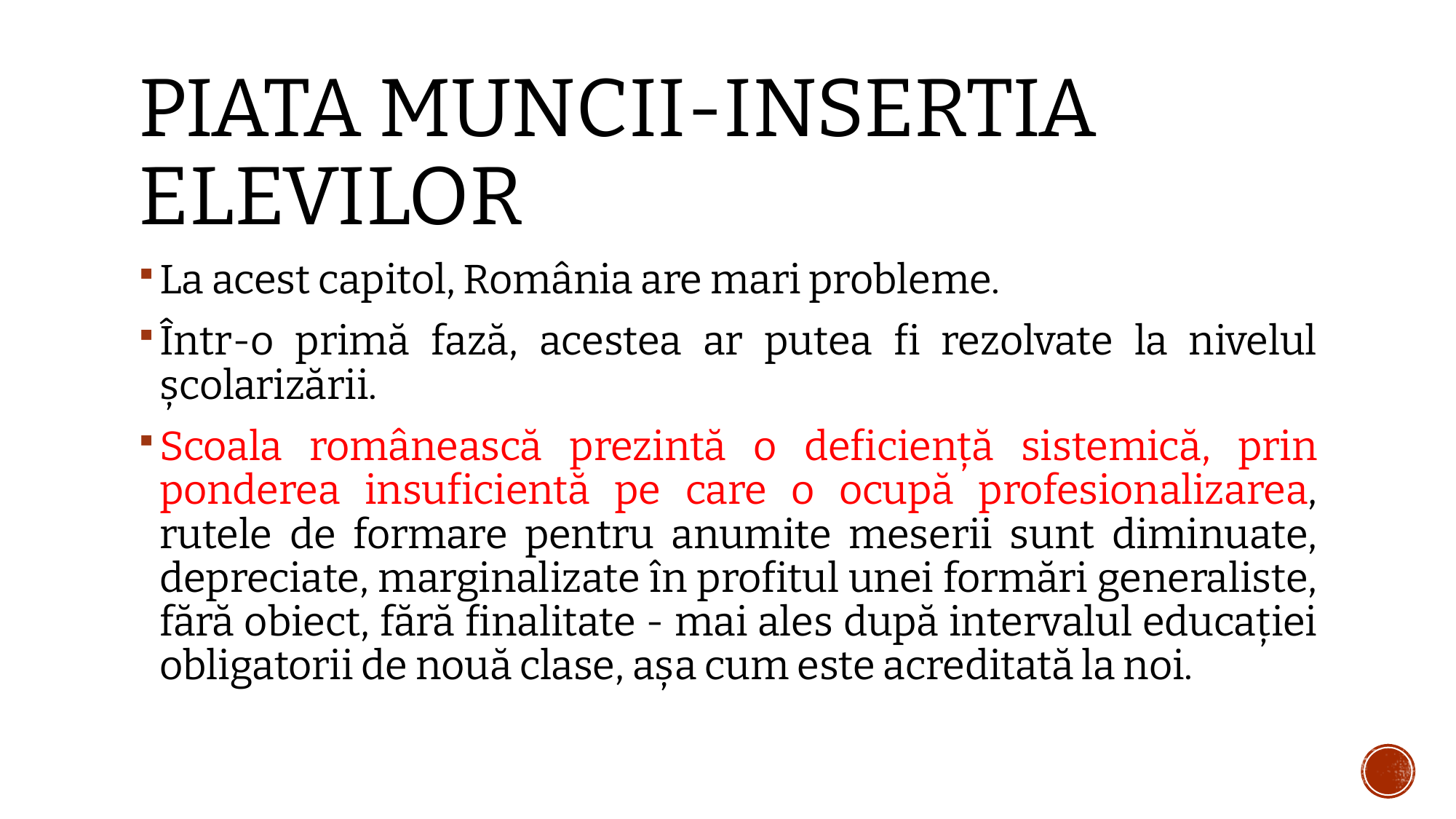

# Piata muncii-insertia elevilor
La acest capitol, România are mari probleme.
Într-o primă fază, acestea ar putea fi rezolvate la nivelul școlarizării.
Scoala românească prezintă o deficiență sistemică, prin ponderea insuficientă pe care o ocupă profesionalizarea, rutele de formare pentru anumite meserii sunt diminuate, depreciate, marginalizate în profitul unei formări generaliste, fără obiect, fără finalitate - mai ales după intervalul educației obligatorii de nouă clase, așa cum este acreditată la noi.